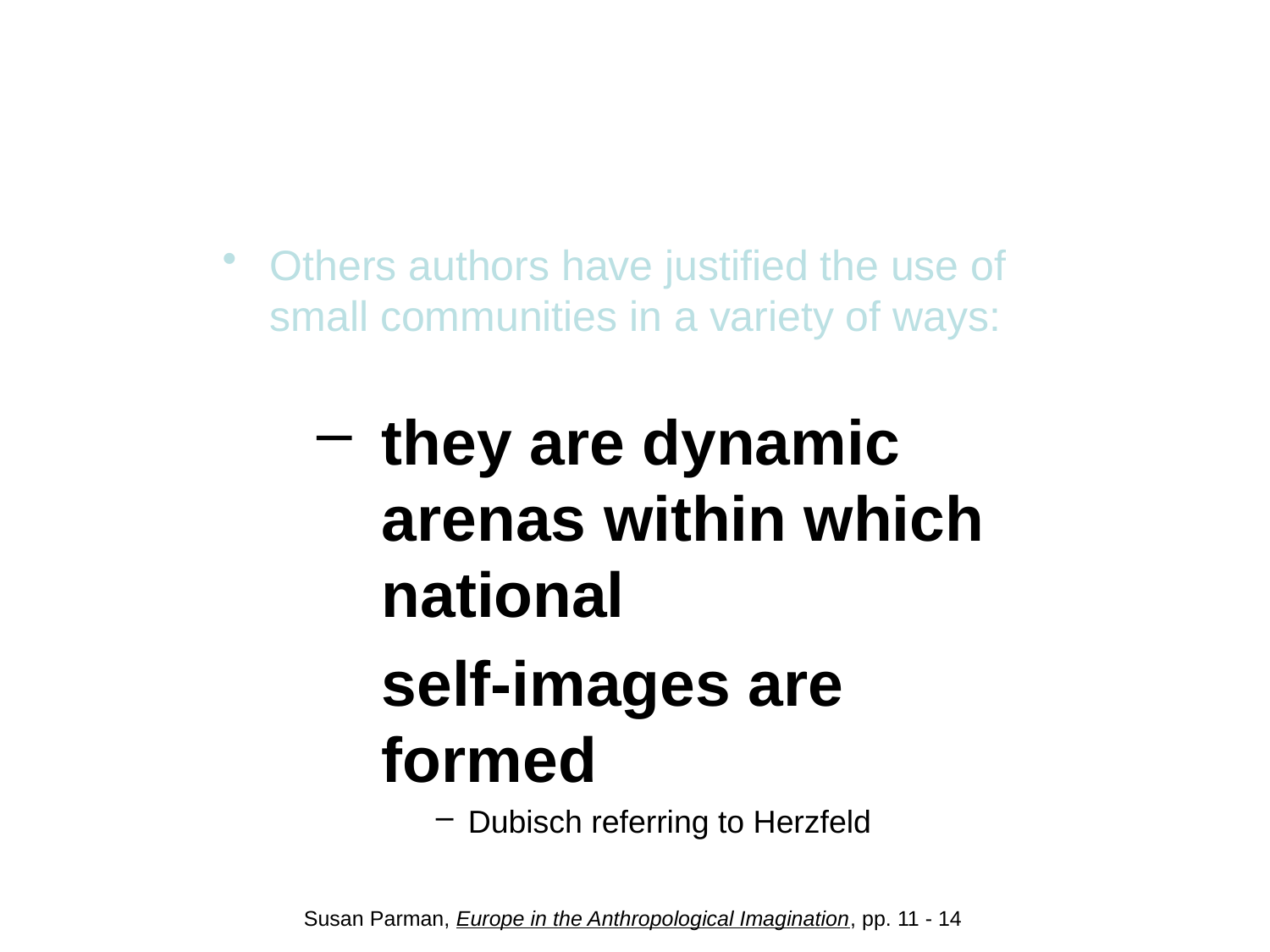

#
Others authors have justified the use of small communities in a variety of ways:

they are dynamic arenas within which national
	self-images are formed
Dubisch referring to Herzfeld
Susan Parman, Europe in the Anthropological Imagination, pp. 11 - 14